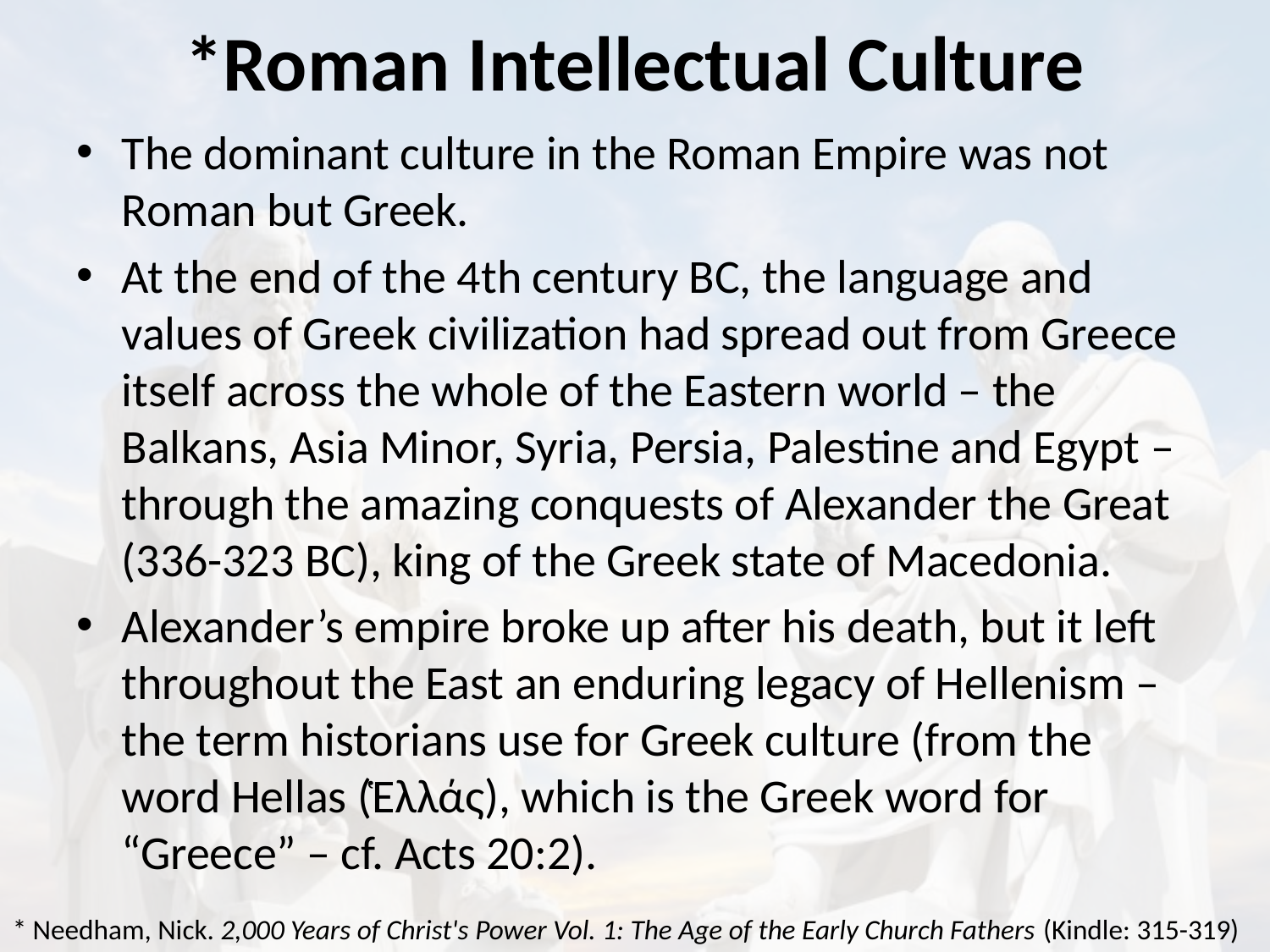

# *Roman Intellectual Culture
The dominant culture in the Roman Empire was not Roman but Greek.
At the end of the 4th century BC, the language and values of Greek civilization had spread out from Greece itself across the whole of the Eastern world – the Balkans, Asia Minor, Syria, Persia, Palestine and Egypt – through the amazing conquests of Alexander the Great (336-323 BC), king of the Greek state of Macedonia.
Alexander’s empire broke up after his death, but it left throughout the East an enduring legacy of Hellenism – the term historians use for Greek culture (from the word Hellas (Ἑλλάς), which is the Greek word for “Greece” – cf. Acts 20:2).
* Needham, Nick. 2,000 Years of Christ's Power Vol. 1: The Age of the Early Church Fathers (Kindle: 315-319)